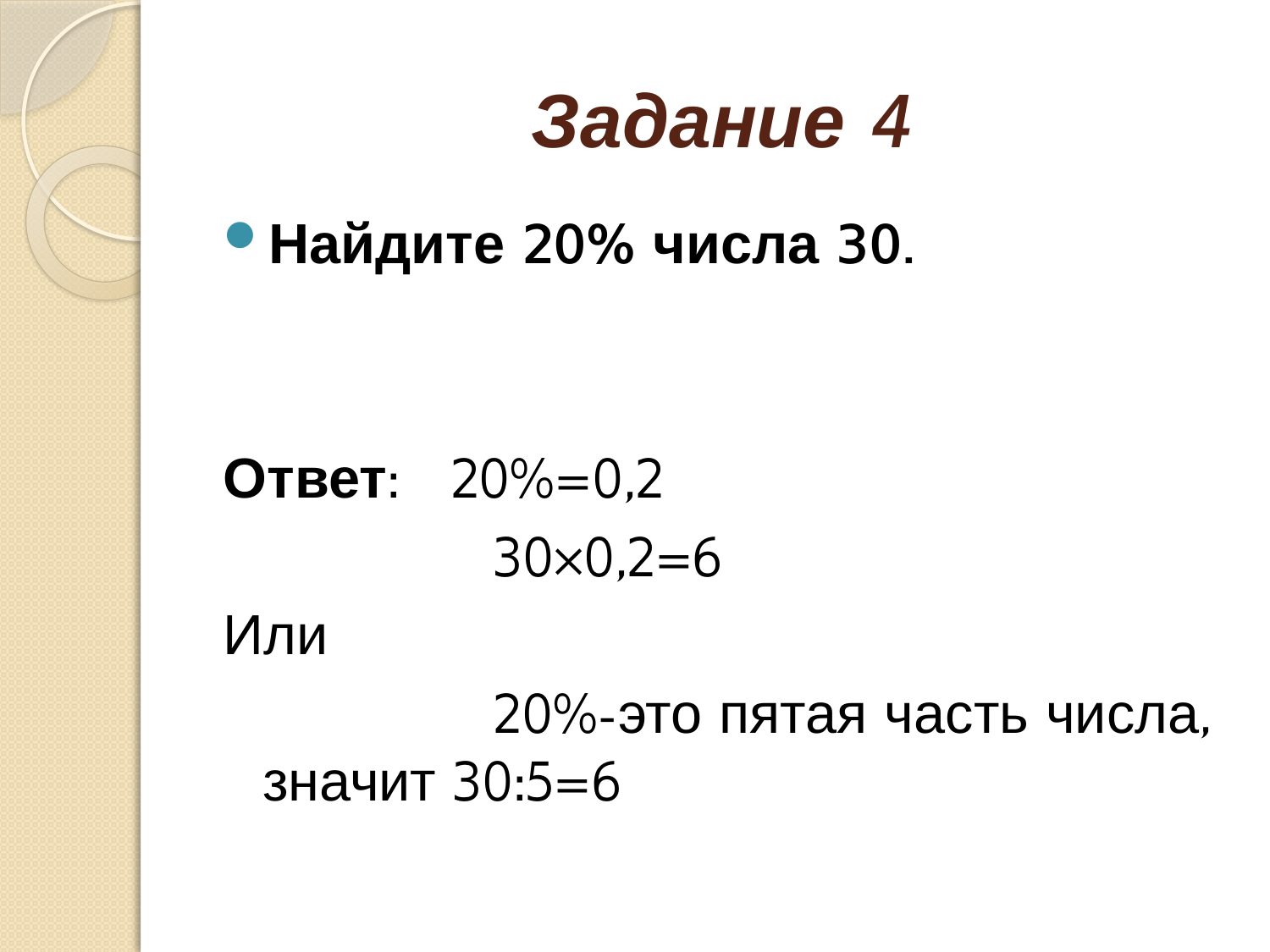

# Задание 4
Найдите 20% числа 30.

Ответ:   20%=0,2
                30×0,2=6
Или
                20%-это пятая часть числа, значит 30:5=6